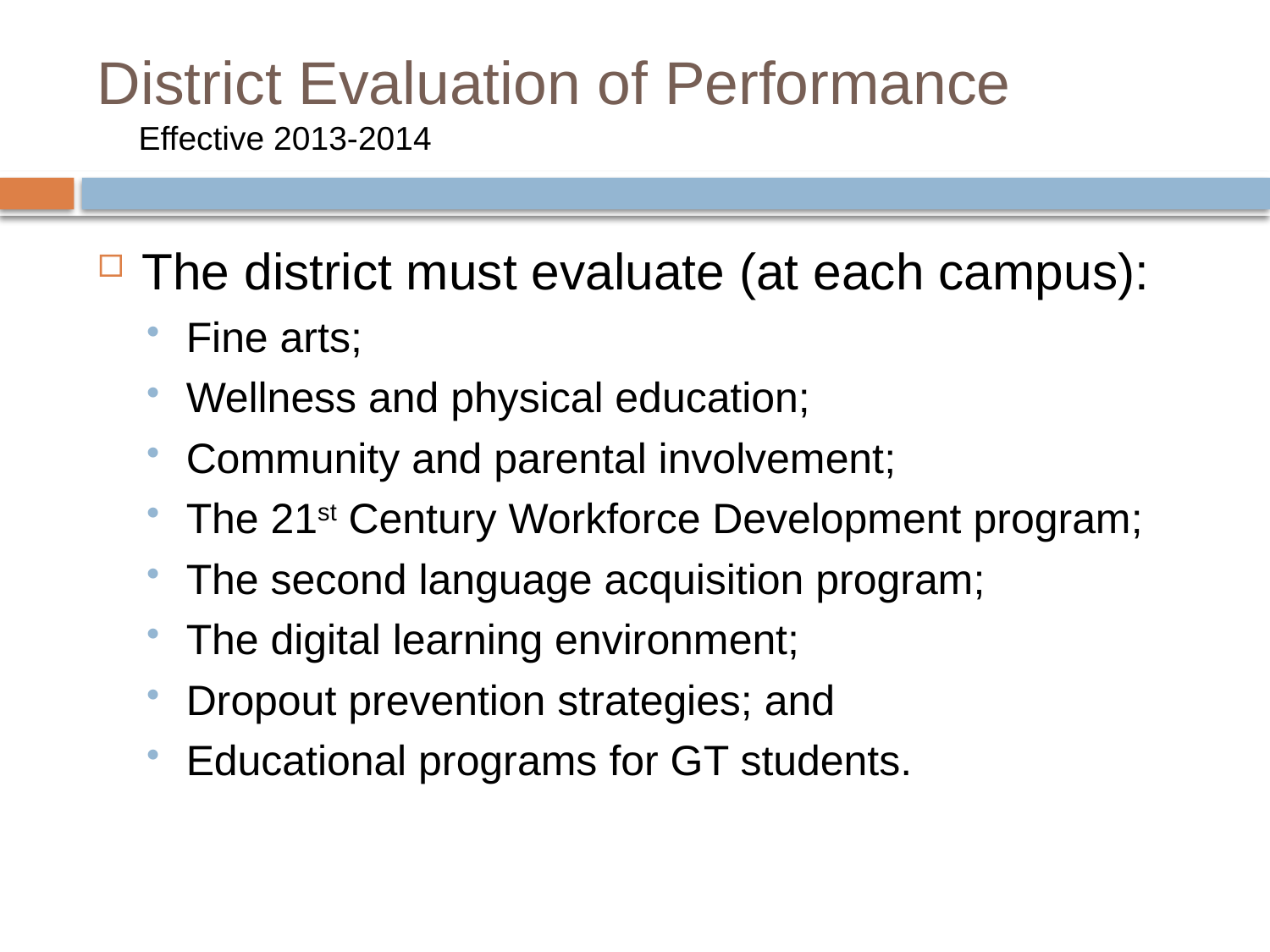

# District Evaluation of Performance Effective 2013-2014
The district must evaluate (at each campus):
Fine arts;
Wellness and physical education;
Community and parental involvement;
The 21st Century Workforce Development program;
The second language acquisition program;
The digital learning environment;
Dropout prevention strategies; and
Educational programs for GT students.